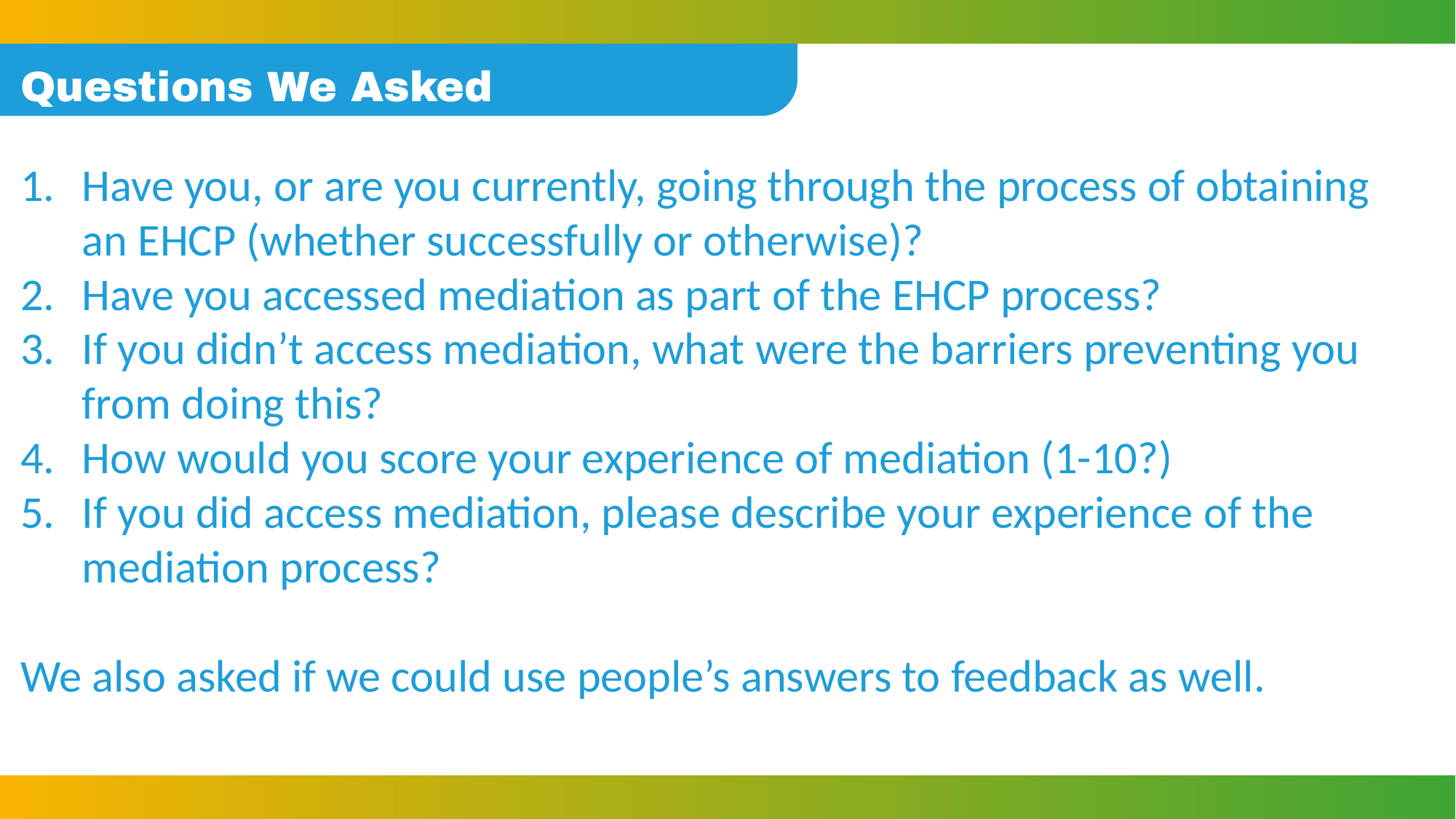

Questions We Asked
Have you, or are you currently, going through the process of obtaining an EHCP (whether successfully or otherwise)?
Have you accessed mediation as part of the EHCP process?
If you didn’t access mediation, what were the barriers preventing you from doing this?
How would you score your experience of mediation (1-10?)
If you did access mediation, please describe your experience of the mediation process?

We also asked if we could use people’s answers to feedback as well.